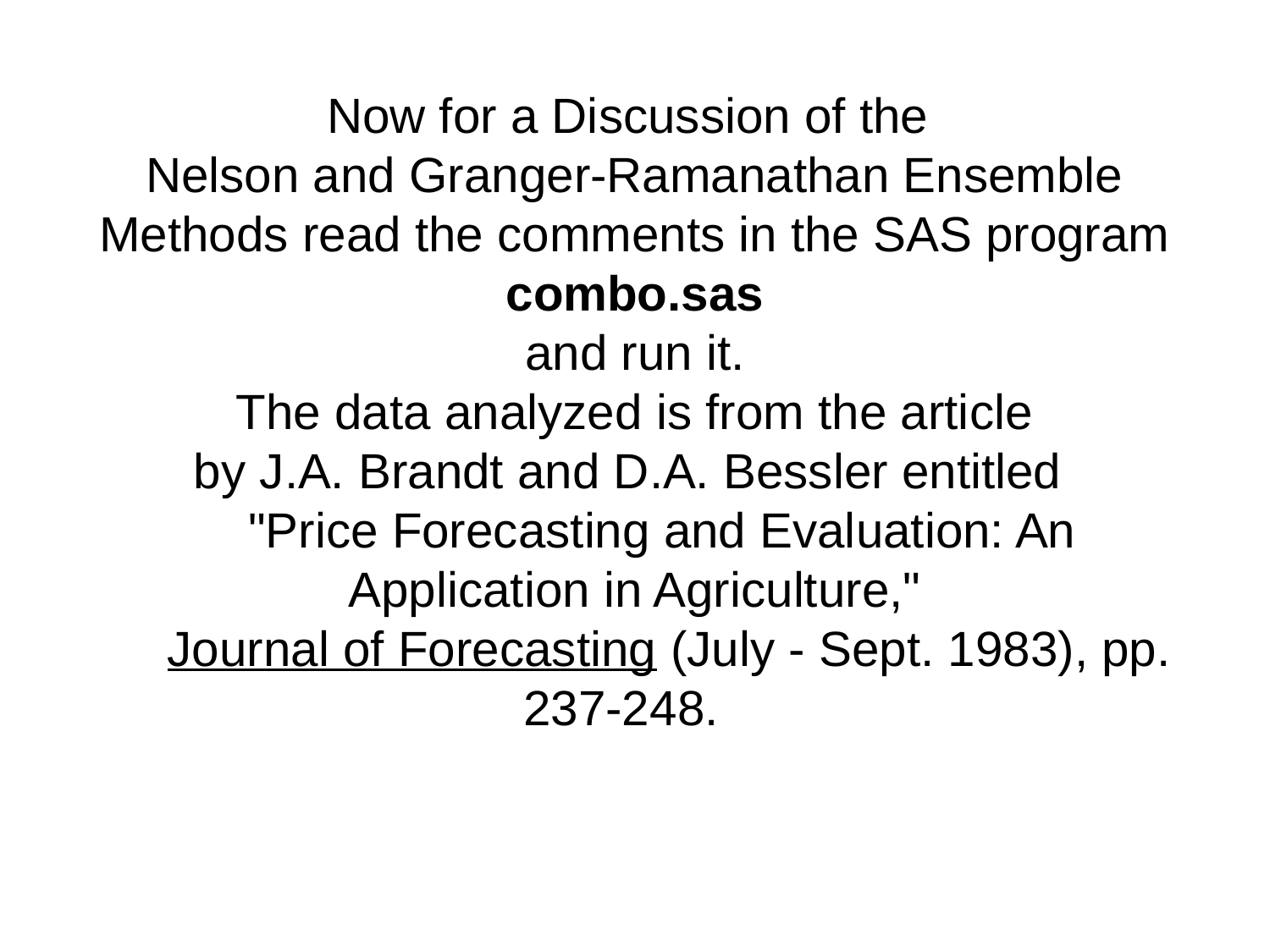

# Now for a Discussion of the Nelson and Granger-Ramanathan Ensemble Methods read the comments in the SAS program combo.sas and run it. The data analyzed is from the article by J.A. Brandt and D.A. Bessler entitled "Price Forecasting and Evaluation: An Application in Agriculture," Journal of Forecasting (July - Sept. 1983), pp. 237-248.